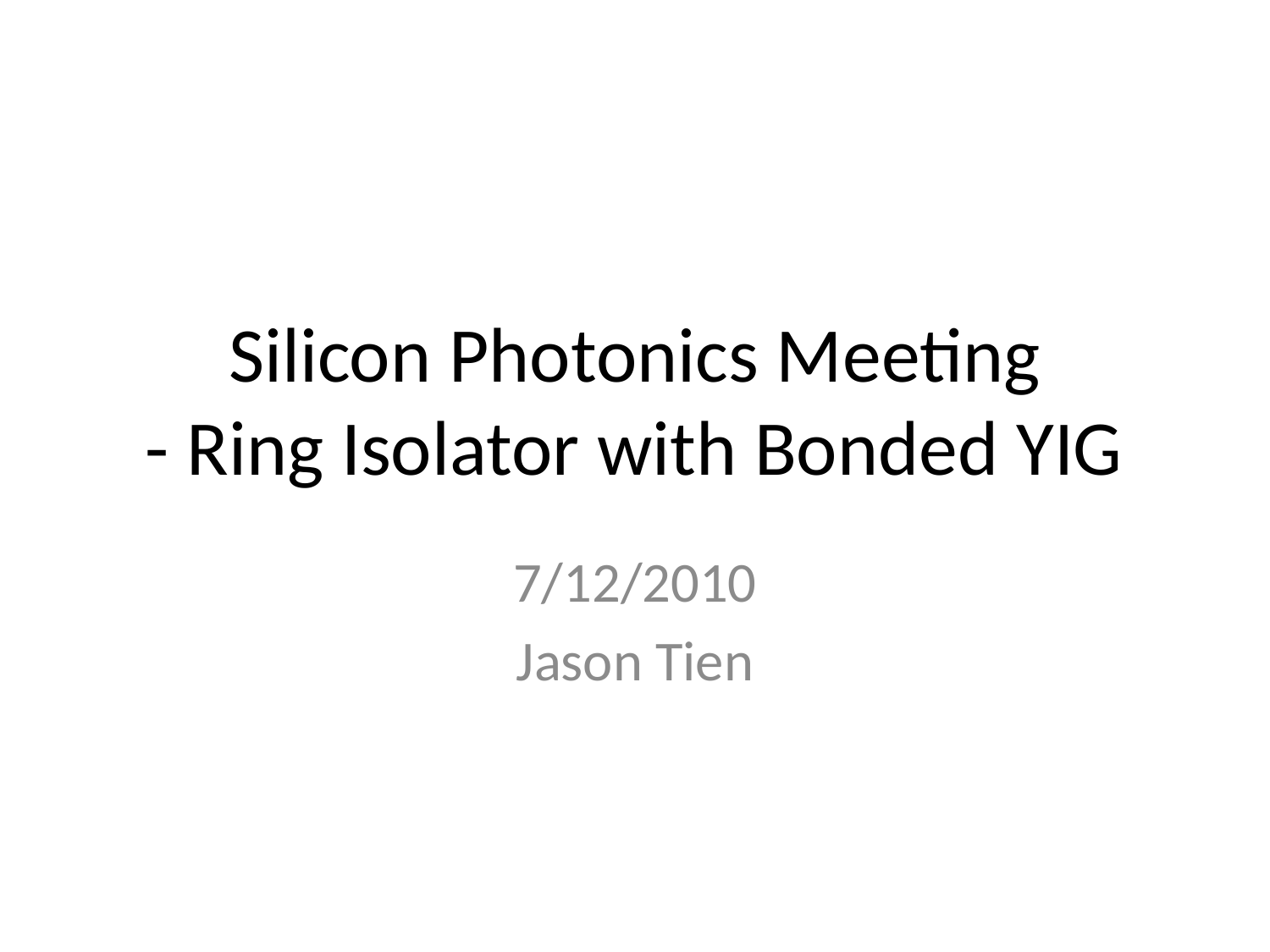

# Silicon Photonics Meeting - Ring Isolator with Bonded YIG
7/12/2010
Jason Tien